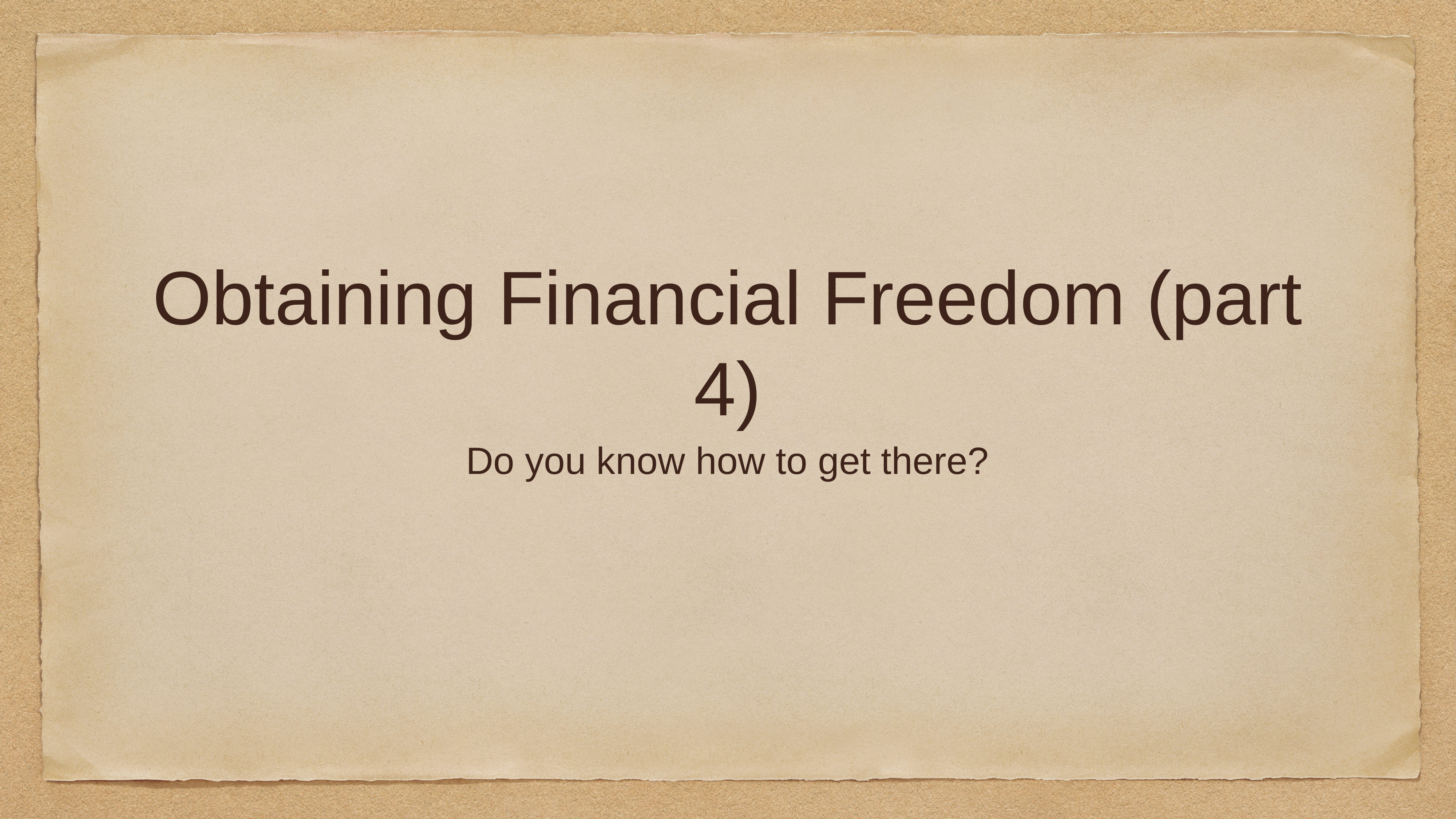

# Obtaining Financial Freedom (part 4)
Do you know how to get there?